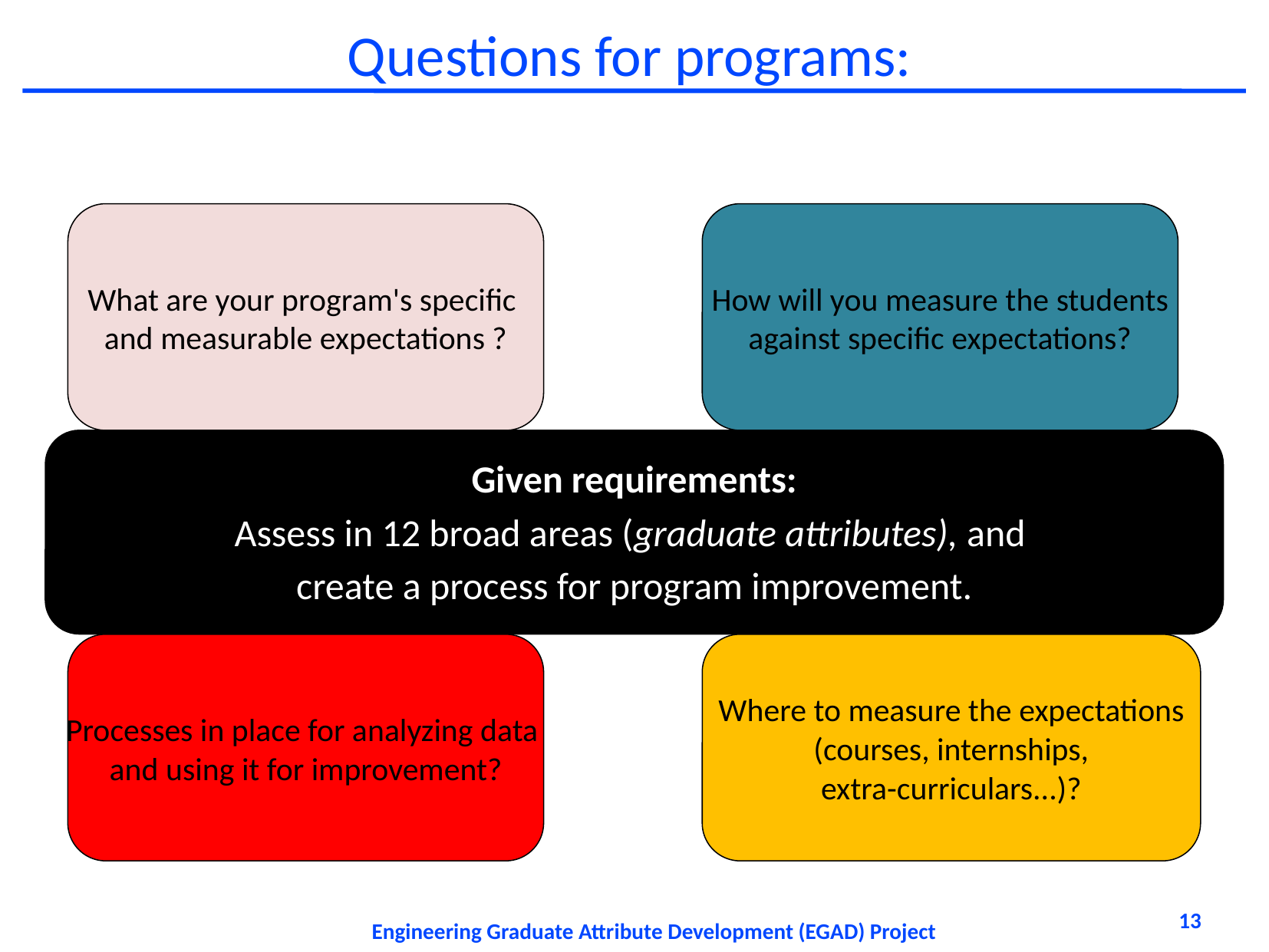

# Questions for programs:
What are your program's specific
and measurable expectations ?
How will you measure the students
against specific expectations?

Given requirements:
Assess in 12 broad areas (graduate attributes), and
create a process for program improvement.
Processes in place for analyzing data
and using it for improvement?
Where to measure the expectations
(courses, internships,
extra-curriculars...)?

13
Engineering Graduate Attribute Development (EGAD) Project